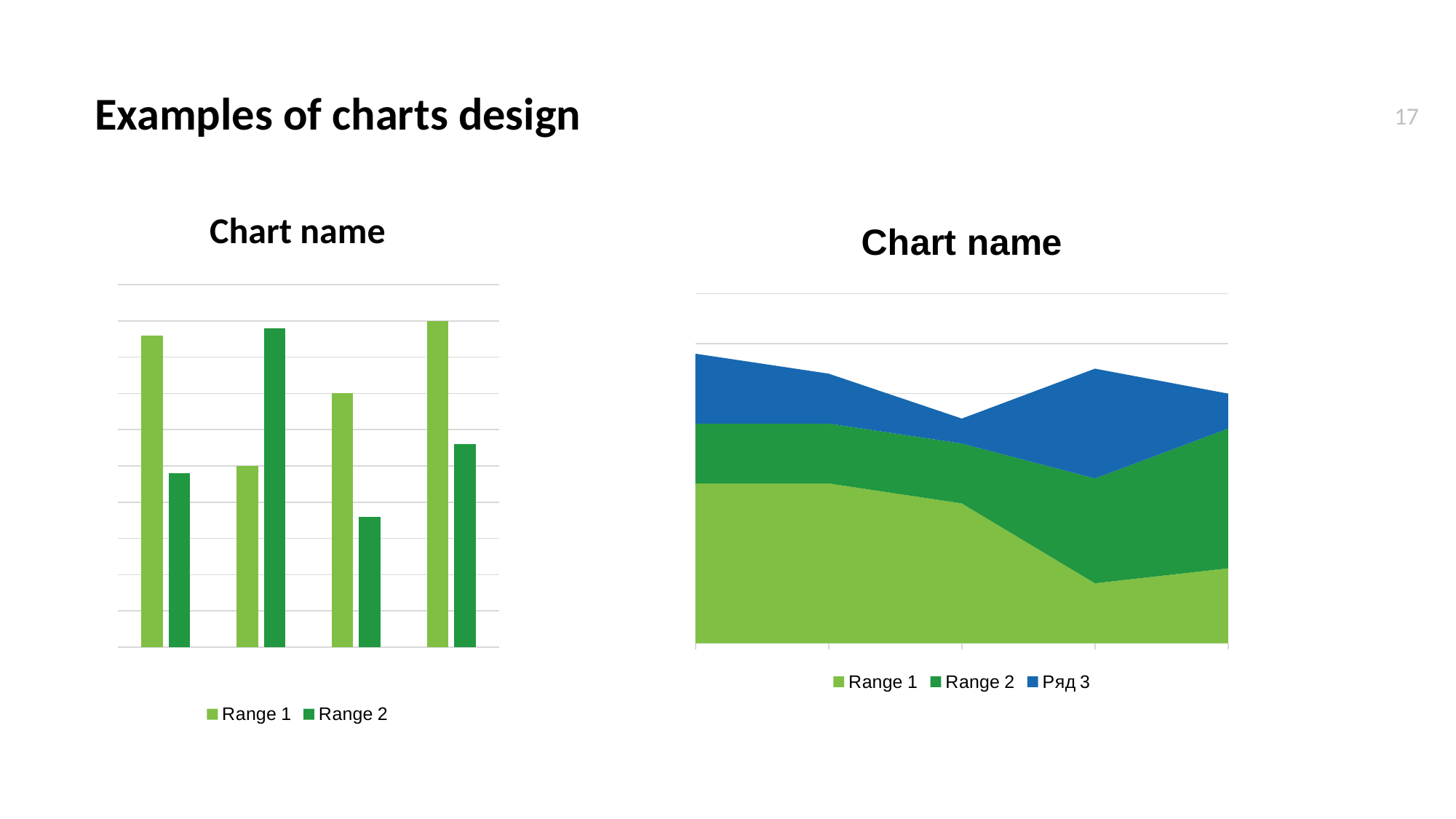

Examples of charts design
17

### Chart: Chart name

| Category | Range 1 | Range 2 | Ряд 3 |
|---|---|---|---|
| 37261 | 32.0 | 12.0 | 14.0 |
| 37262 | 32.0 | 12.0 | 10.0 |
| 37263 | 28.0 | 12.0 | 5.0 |
| 37264 | 12.0 | 21.0 | 22.0 |
| 37265 | 15.0 | 28.0 | 7.0 |
Chart name

### Chart

| Category | Range 1 | Range 2 |
|---|---|---|
| Категория 1 | 4.3 | 2.4 |
| Категория 2 | 2.5 | 4.4 |
| Категория 3 | 3.5 | 1.8 |
| Категория 4 | 4.5 | 2.8 |